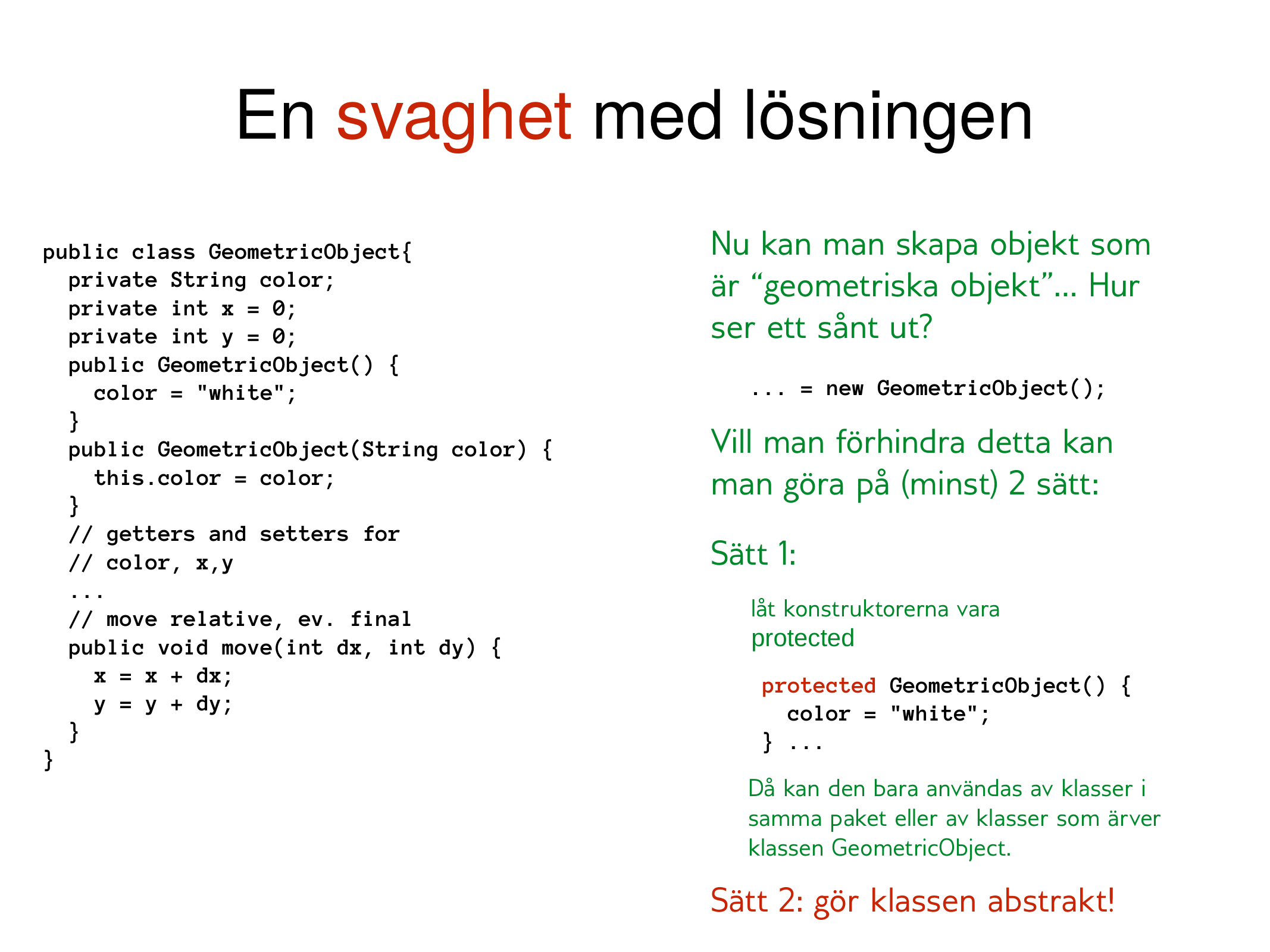

En svaghet med lösningen
Nu kan man skapa objekt som är “geometriska objekt”… Hur ser ett sånt ut?
... = new GeometricObject();
public class GeometricObject{
  private String color;
  private int x = 0;
  private int y = 0;
  public GeometricObject() {
    color = "white";
  }
  public GeometricObject(String color) {
    this.color = color;
  }
  // getters and setters for
  // color, x,y
  ...
  // move relative, ev. final
  public void move(int dx, int dy) {
    x = x + dx;
    y = y + dy;
  }
}
Vill man förhindra detta kan man göra på (minst) 2 sätt:
Sätt 1:
låt konstruktorerna vara protected
protected GeometricObject() {
  color = "white";
} ...
Då kan den bara användas av klasser i samma paket eller av klasser som ärver klassen GeometricObject.
Sätt 2: gör klassen abstrakt!